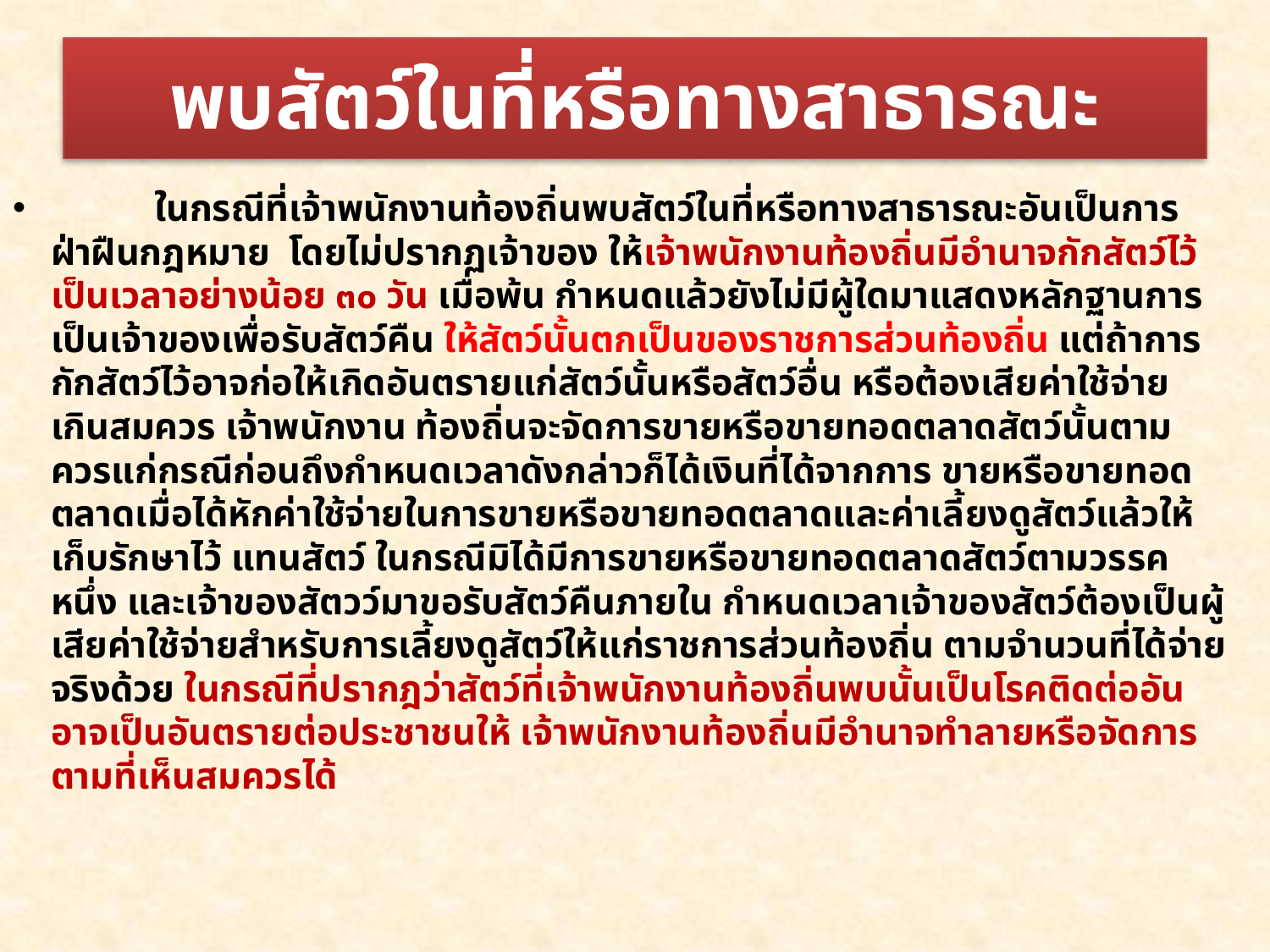

# พบสัตว์ในที่หรือทางสาธารณะ
  	 ในกรณีที่เจ้าพนักงานท้องถิ่นพบสัตว์ในที่หรือทางสาธารณะอันเป็นการฝ่าฝืนกฎหมาย  โดยไม่ปรากฏเจ้าของ ให้เจ้าพนักงานท้องถิ่นมีอํานาจกักสัตว์ไว้เป็นเวลาอย่างน้อย ๓๐ วัน เมื่อพ้น กําหนดแล้วยังไม่มีผู้ใดมาแสดงหลักฐานการเป็นเจ้าของเพื่อรับสัตว์คืน ให้สัตว์นั้นตกเป็นของราชการส่วนท้องถิ่น แต่ถ้าการกักสัตว์ไว้อาจก่อให้เกิดอันตรายแก่สัตว์นั้นหรือสัตว์อื่น หรือต้องเสียค่าใช้จ่ายเกินสมควร เจ้าพนักงาน ท้องถิ่นจะจัดการขายหรือขายทอดตลาดสัตว์นั้นตามควรแก่กรณีก่อนถึงกําหนดเวลาดังกล่าวก็ได้เงินที่ได้จากการ ขายหรือขายทอดตลาดเมื่อได้หักค่าใช้จ่ายในการขายหรือขายทอดตลาดและค่าเลี้ยงดูสัตว์แล้วให้เก็บรักษาไว้ แทนสัตว์ ในกรณีมิได้มีการขายหรือขายทอดตลาดสัตว์ตามวรรคหนึ่ง และเจ้าของสัตวว์มาขอรับสัตว์คืนภายใน กําหนดเวลาเจ้าของสัตว์ต้องเป็นผู้เสียค่าใช้จ่ายสําหรับการเลี้ยงดูสัตว์ให้แก่ราชการส่วนท้องถิ่น ตามจํานวนที่ได้จ่ายจริงด้วย ในกรณีที่ปรากฎว่าสัตว์ที่เจ้าพนักงานท้องถิ่นพบนั้นเป็นโรคติดต่ออันอาจเป็นอันตรายต่อประชาชนให้ เจ้าพนักงานท้องถิ่นมีอํานาจทําลายหรือจัดการตามที่เห็นสมควรได้